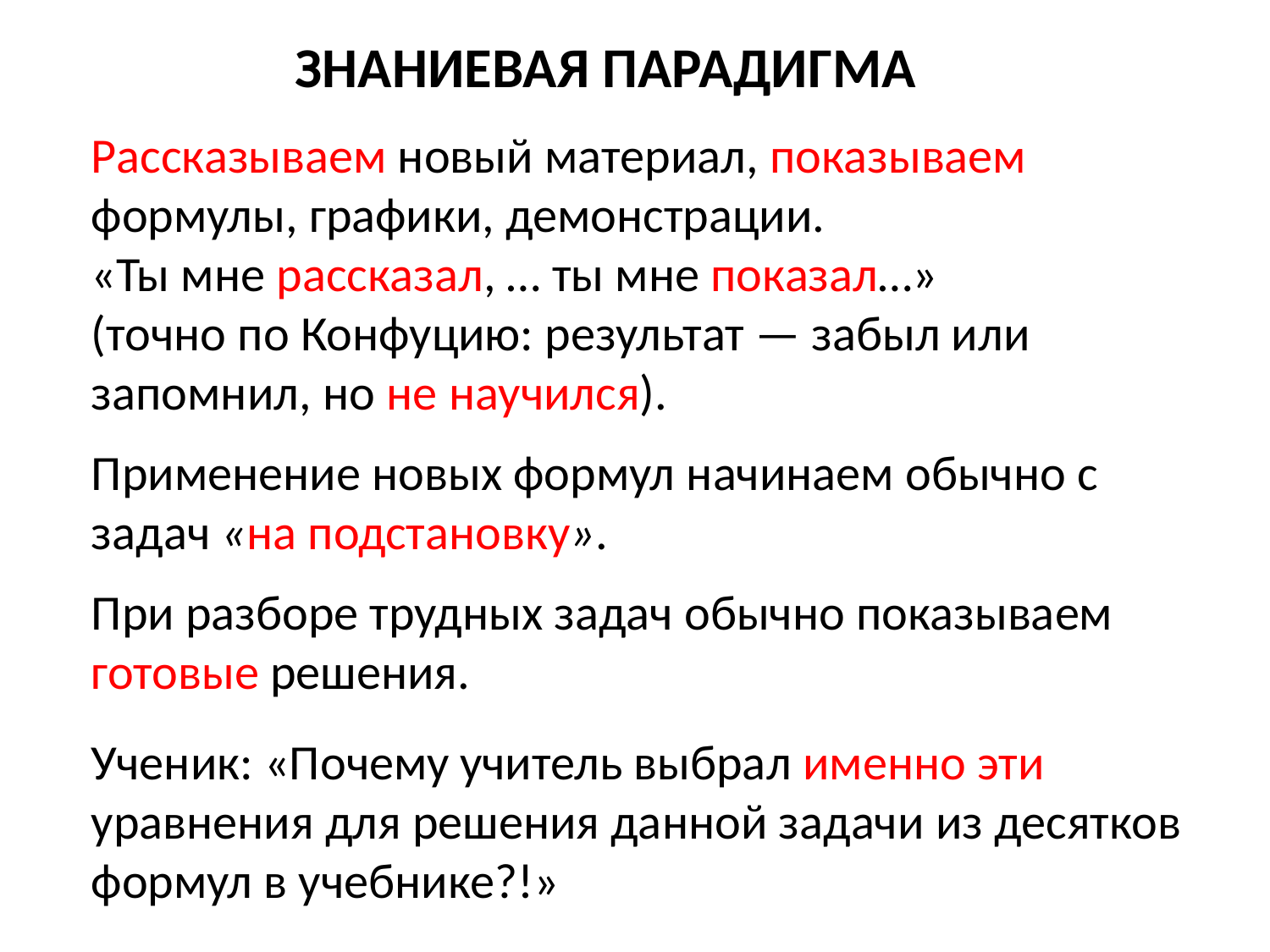

ЗНАНИЕВАЯ ПАРАДИГМА
Рассказываем новый материал, показываем формулы, графики, демонстрации.
«Ты мне рассказал, … ты мне показал…»
(точно по Конфуцию: результат — забыл или запомнил, но не научился).
Применение новых формул начинаем обычно с задач «на подстановку».
При разборе трудных задач обычно показываем готовые решения.
Ученик: «Почему учитель выбрал именно эти уравнения для решения данной задачи из десятков формул в учебнике?!»